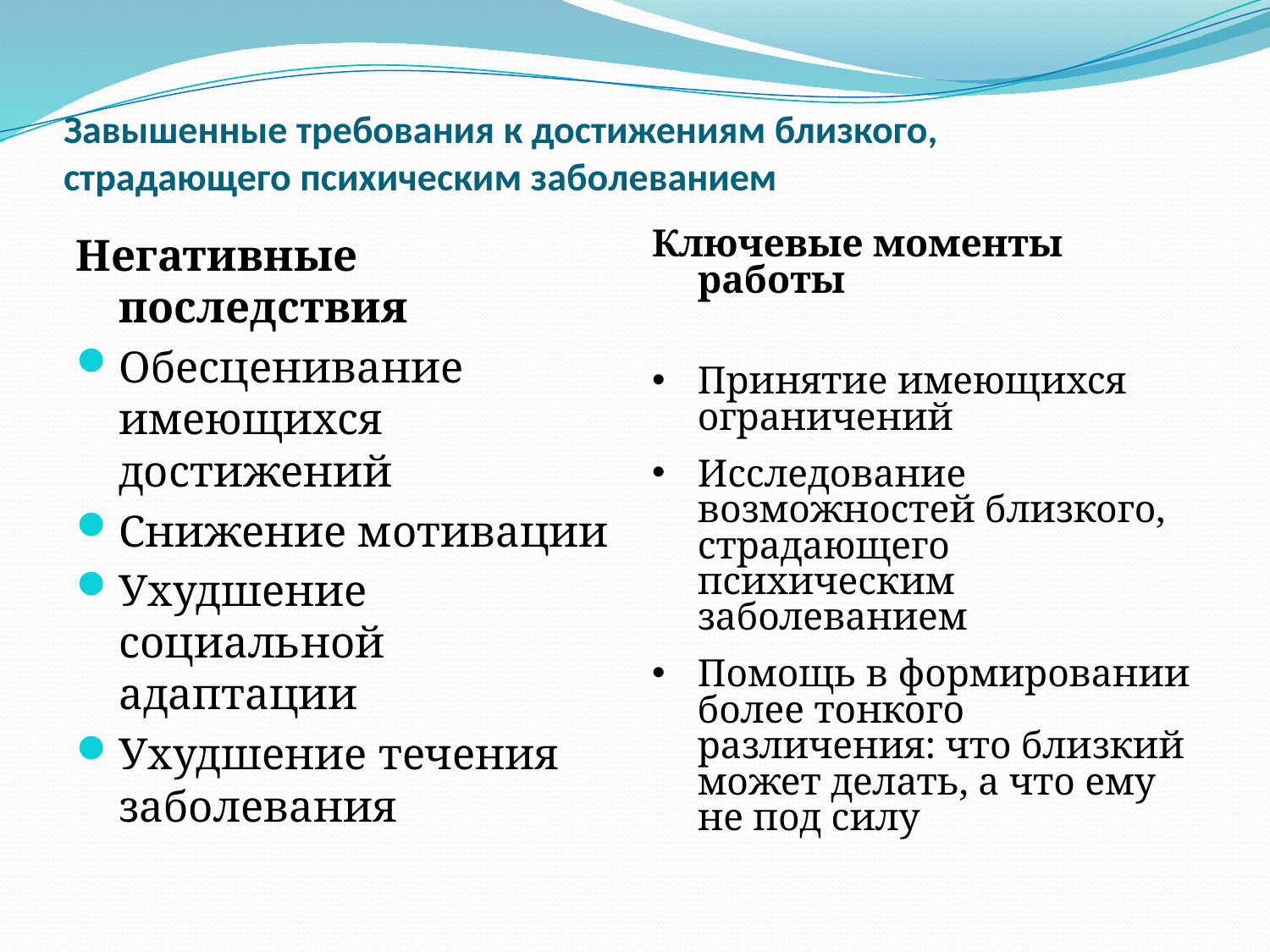

# Завышенные требования к достижениям близкого, страдающего психическим заболеванием
Негативные последствия
Обесценивание имеющихся достижений
Снижение мотивации
Ухудшение социальной адаптации
Ухудшение течения заболевания
Ключевые моменты работы

Принятие имеющихся ограничений
Исследование возможностей близкого, страдающего психическим заболеванием
Помощь в формировании более тонкого различения: что близкий может делать, а что ему не под силу